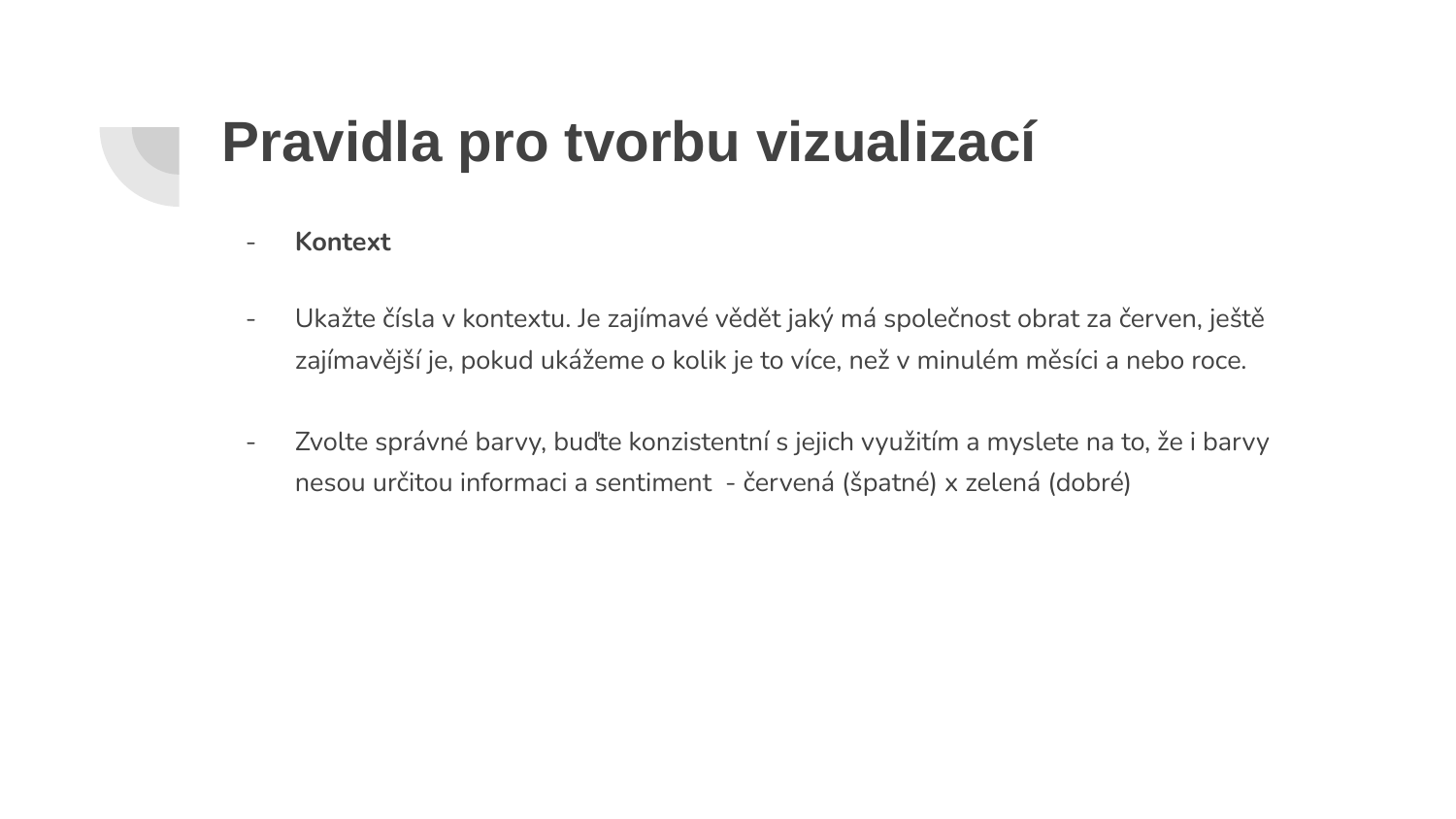

# Pravidla pro tvorbu vizualizací
Kontext
Ukažte čísla v kontextu. Je zajímavé vědět jaký má společnost obrat za červen, ještě zajímavější je, pokud ukážeme o kolik je to více, než v minulém měsíci a nebo roce.
Zvolte správné barvy, buďte konzistentní s jejich využitím a myslete na to, že i barvy nesou určitou informaci a sentiment  - červená (špatné) x zelená (dobré)